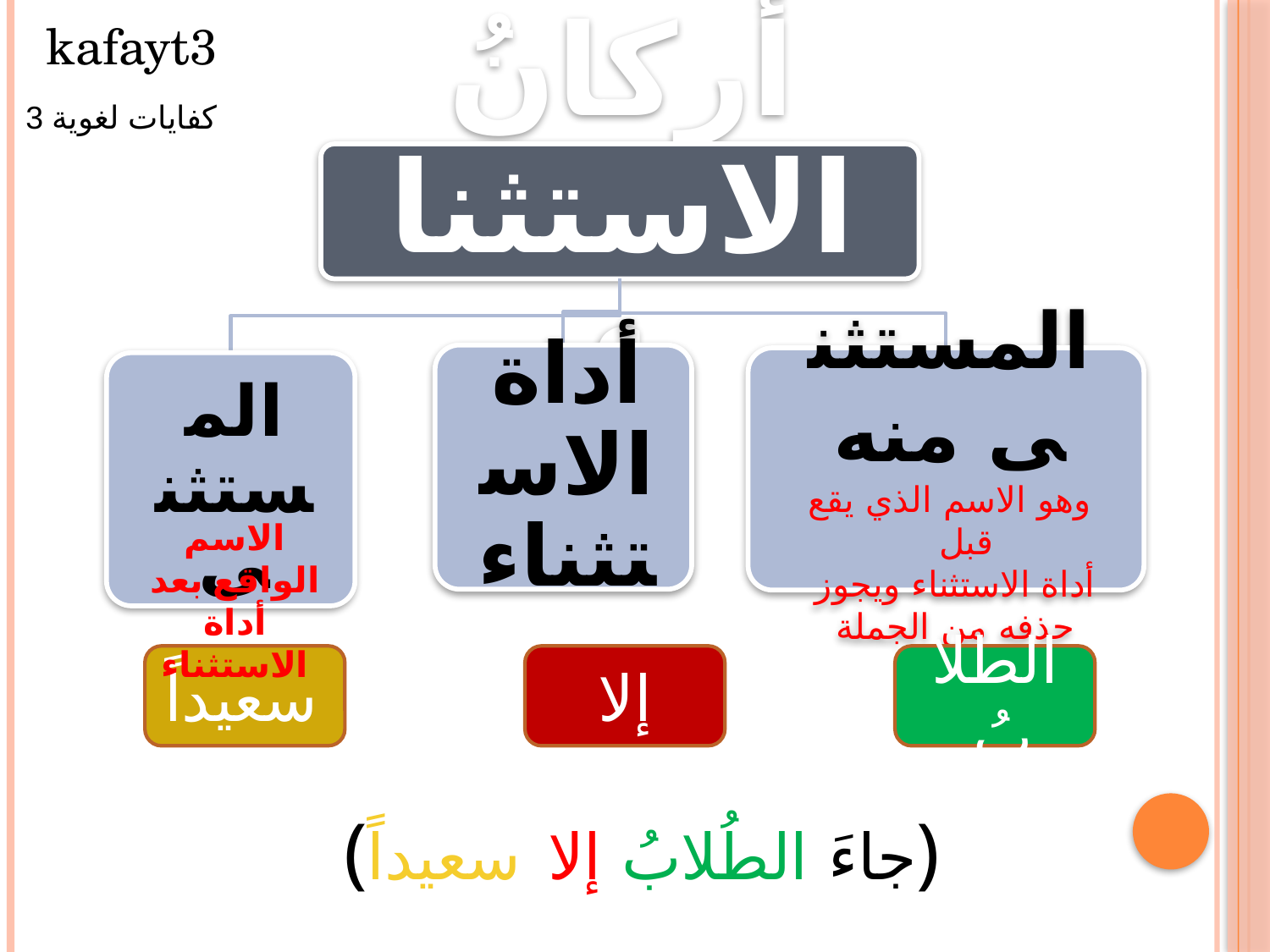

kafayt3
كفايات لغوية 3

أركانُ الاستثناء
المستثنى منه
وهو الاسم الذي يقع قبل   
أداة الاستثناء ويجوز 
حذفه من الجملة
أداة الاستثناء

المستثنى
.
الاسم الواقع بعد أداة الاستثناء

سعيداً
إلا
الطُلابُ
﴿جاءَ الطُلابُ إلا سعيداً﴾